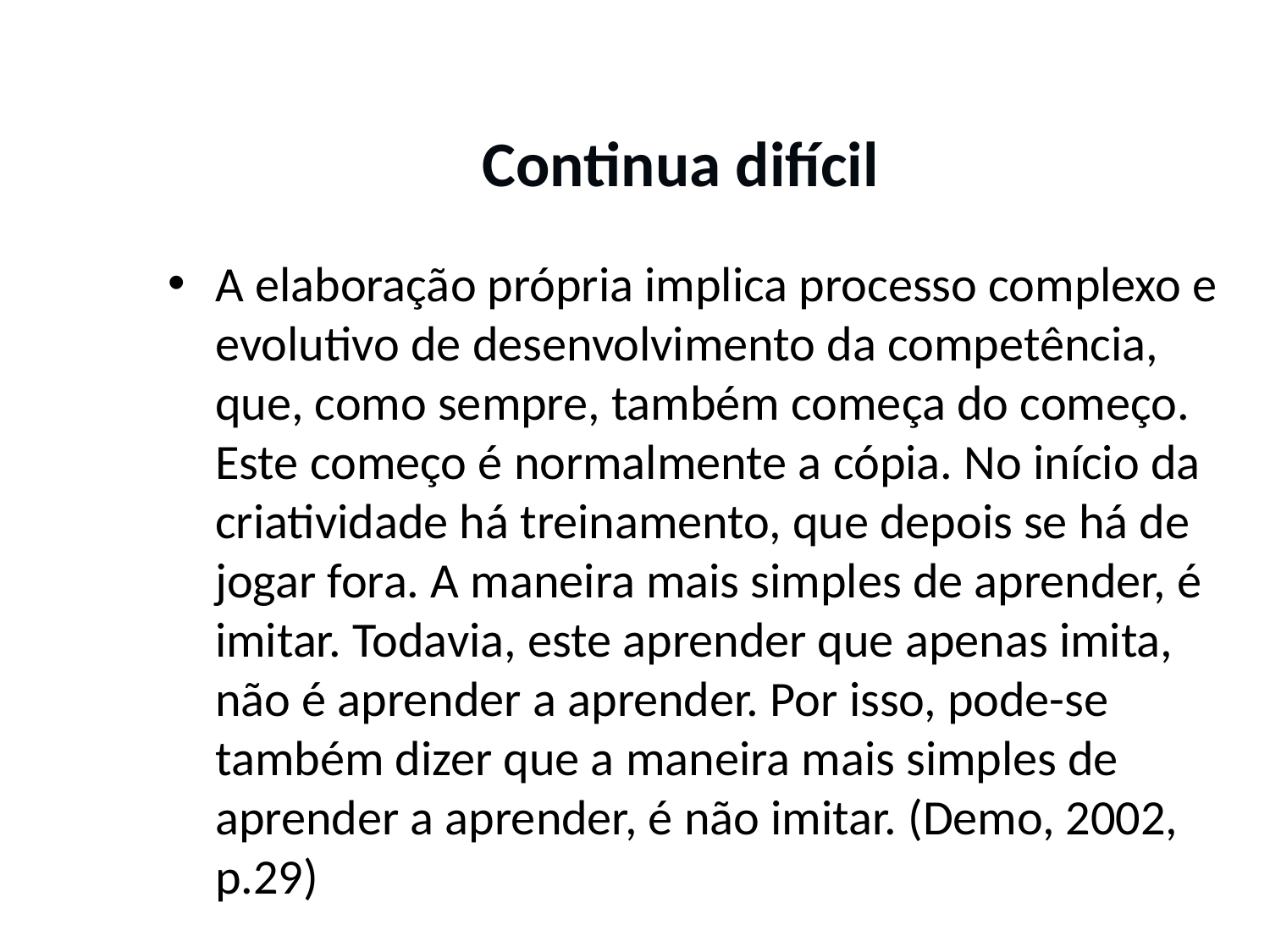

# Continua difícil
A elaboração própria implica processo complexo e evolutivo de desenvolvimento da competência, que, como sempre, também começa do começo. Este começo é normalmente a cópia. No início da criatividade há treinamento, que depois se há de jogar fora. A maneira mais simples de aprender, é imitar. Todavia, este aprender que apenas imita, não é aprender a aprender. Por isso, pode-se também dizer que a maneira mais simples de aprender a aprender, é não imitar. (Demo, 2002, p.29)